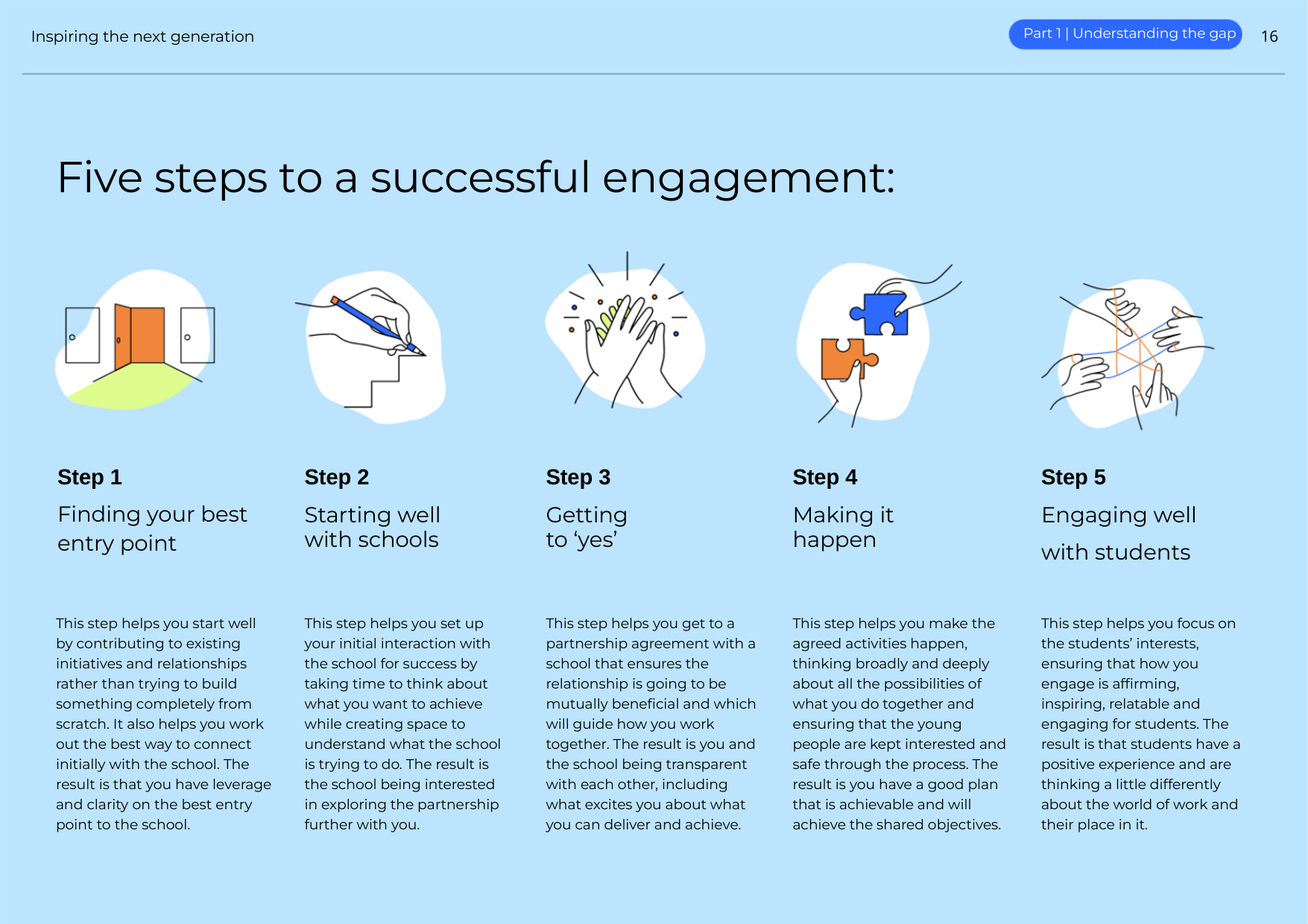

Part 1 | Understanding the gap
Inspiring the next generation
16
Five steps to a successful engagement:
Step 1
Step 2 Starting well
with schools
Step 3 Getting
to ‘yes’
Step 4 Making it
happen
Step 5 Engaging well with students
Finding your best
entry point
This step helps you start well by contributing to existing initiatives and relationships rather than trying to build something completely from scratch. It also helps you work out the best way to connect initially with the school. The result is that you have leverage and clarity on the best entry point to the school.
This step helps you set up your initial interaction with the school for success by taking time to think about what you want to achieve while creating space to understand what the school is trying to do. The result is the school being interested in exploring the partnership further with you.
This step helps you get to a partnership agreement with a school that ensures the relationship is going to be mutually beneficial and which will guide how you work together. The result is you and the school being transparent with each other, including what excites you about what you can deliver and achieve.
This step helps you make the agreed activities happen, thinking broadly and deeply about all the possibilities of what you do together and ensuring that the young people are kept interested and safe through the process. The result is you have a good plan that is achievable and will achieve the shared objectives.
This step helps you focus on the students’ interests, ensuring that how you engage is affirming, inspiring, relatable and engaging for students. The result is that students have a positive experience and are thinking a little differently about the world of work and their place in it.